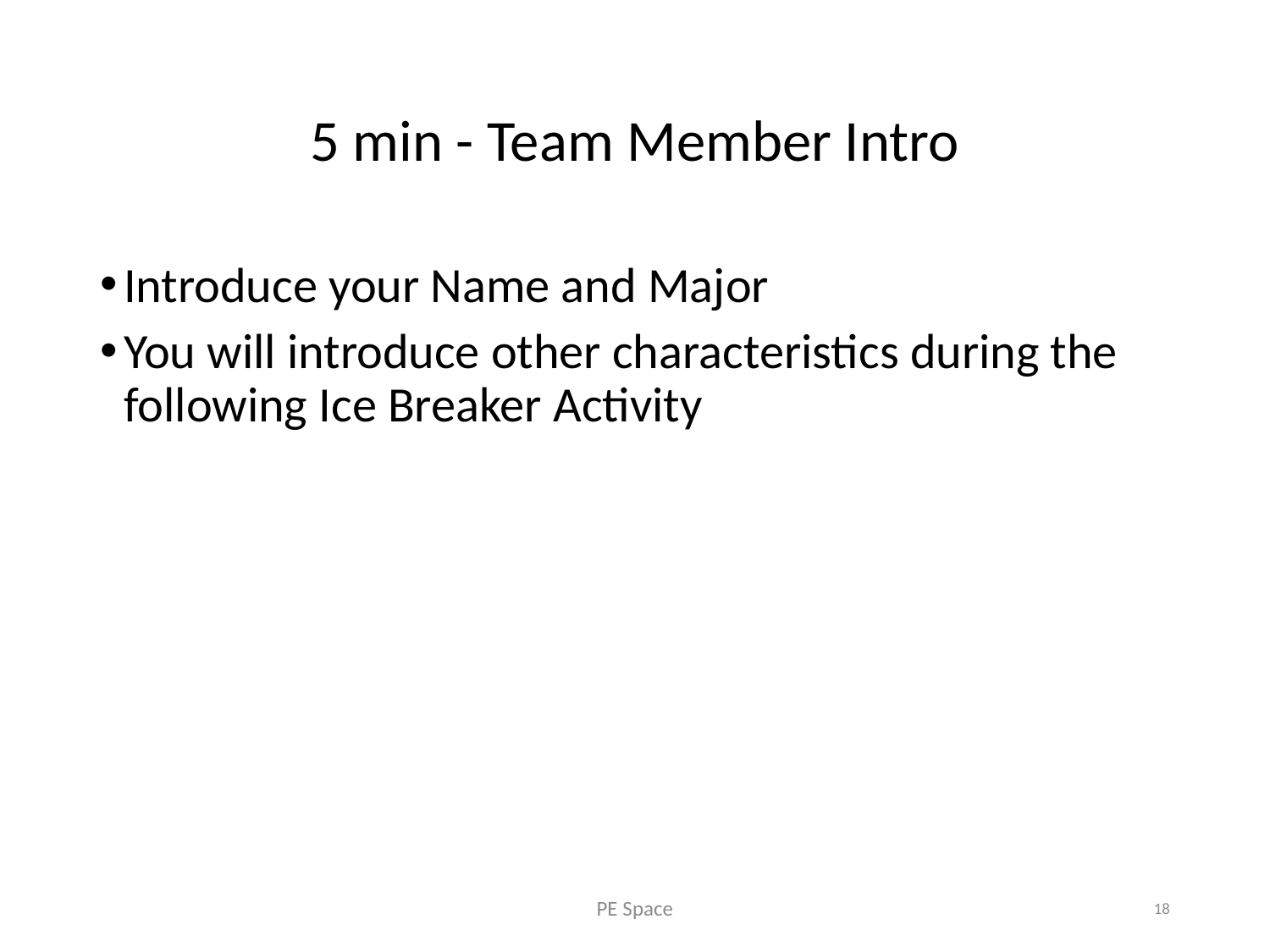

# 5 min - Team Member Intro
Introduce your Name and Major
You will introduce other characteristics during the following Ice Breaker Activity
PE Space
18